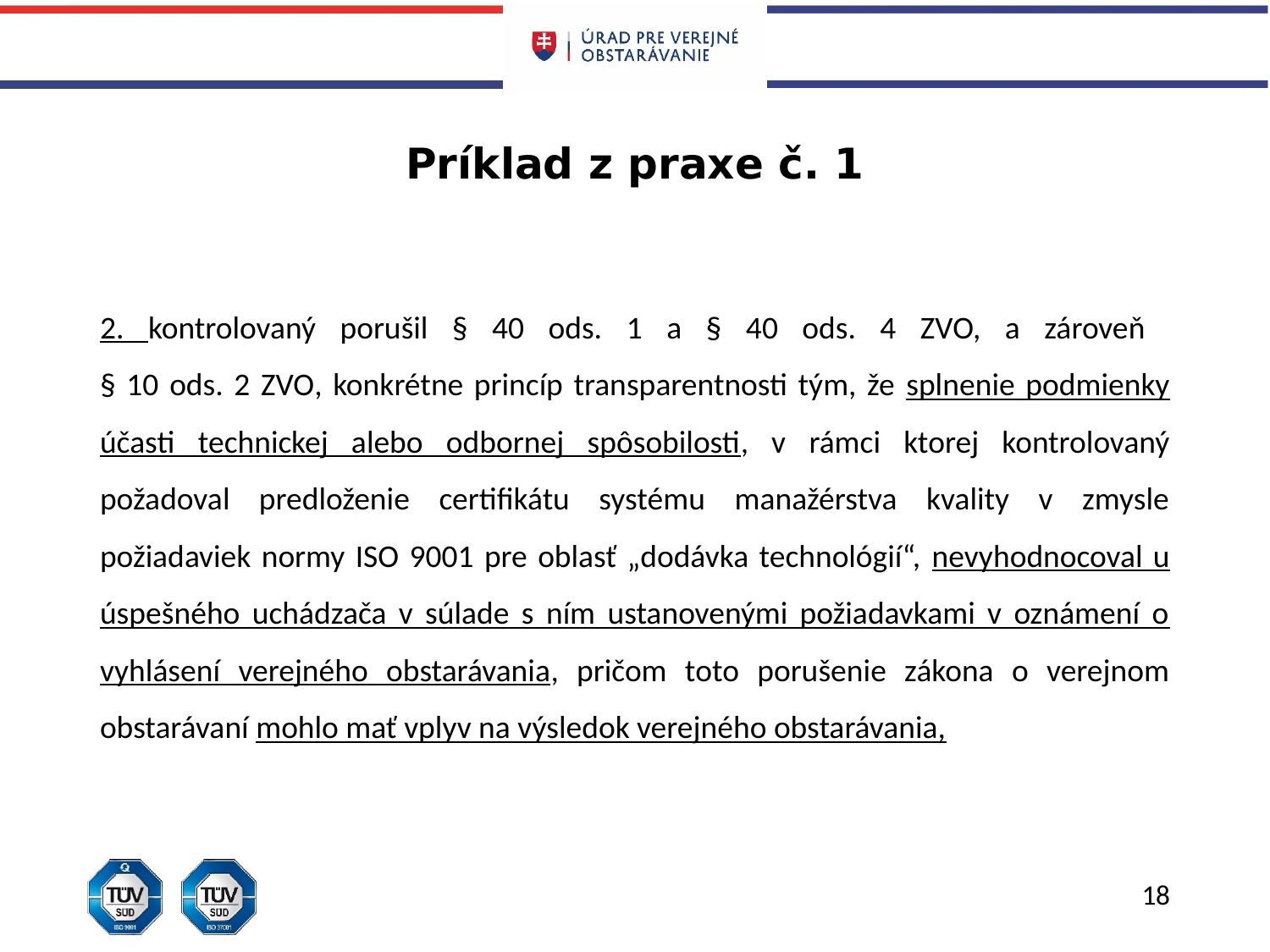

# Príklad z praxe č. 1
2. kontrolovaný porušil § 40 ods. 1 a § 40 ods. 4 ZVO, a zároveň
§ 10 ods. 2 ZVO, konkrétne princíp transparentnosti tým, že splnenie podmienky účasti technickej alebo odbornej spôsobilosti, v rámci ktorej kontrolovaný požadoval predloženie certifikátu systému manažérstva kvality v zmysle požiadaviek normy ISO 9001 pre oblasť „dodávka technológií“, nevyhodnocoval u úspešného uchádzača v súlade s ním ustanovenými požiadavkami v oznámení o vyhlásení verejného obstarávania, pričom toto porušenie zákona o verejnom obstarávaní mohlo mať vplyv na výsledok verejného obstarávania,